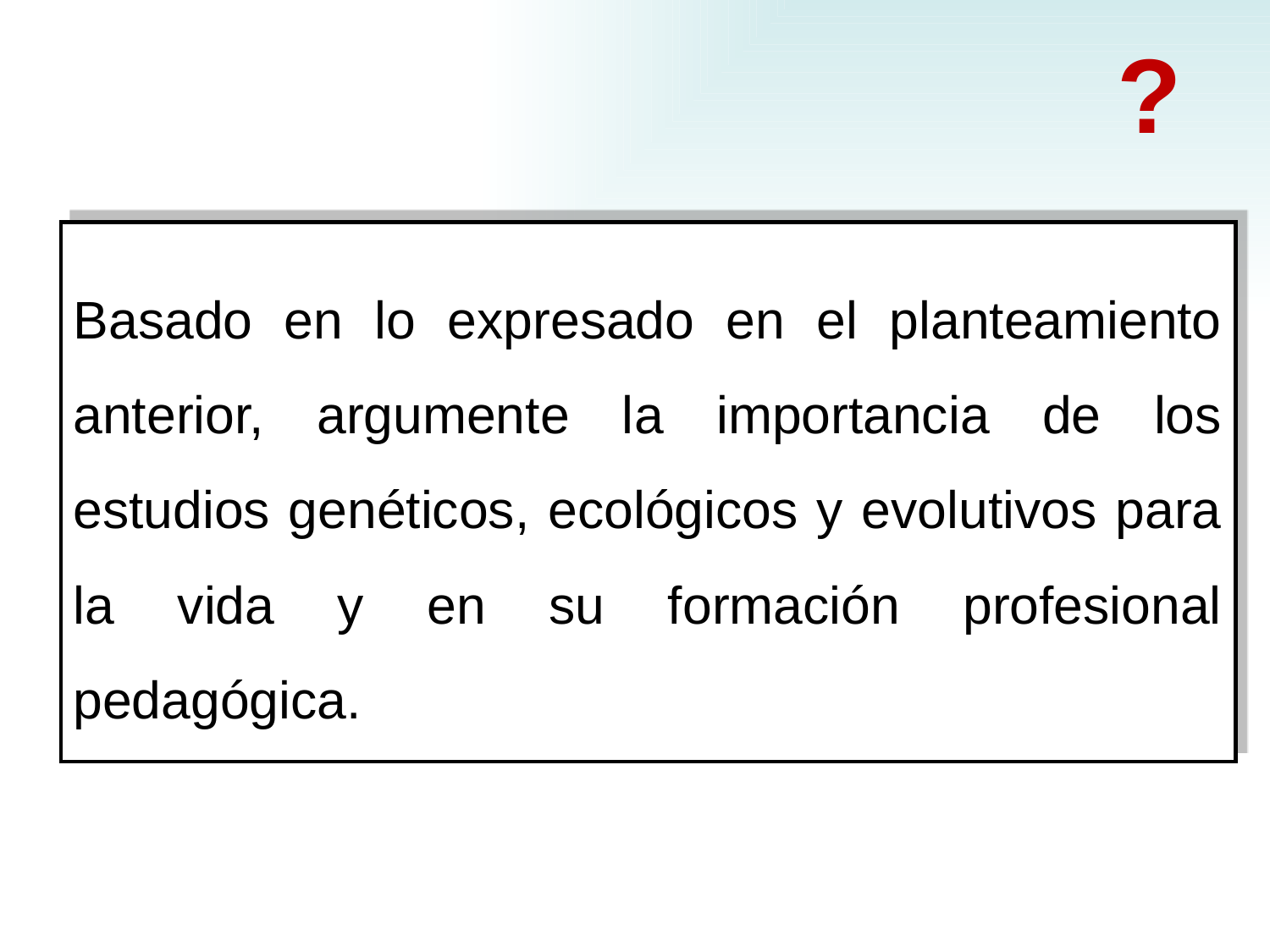

?
Basado en lo expresado en el planteamiento anterior, argumente la importancia de los estudios genéticos, ecológicos y evolutivos para la vida y en su formación profesional pedagógica.